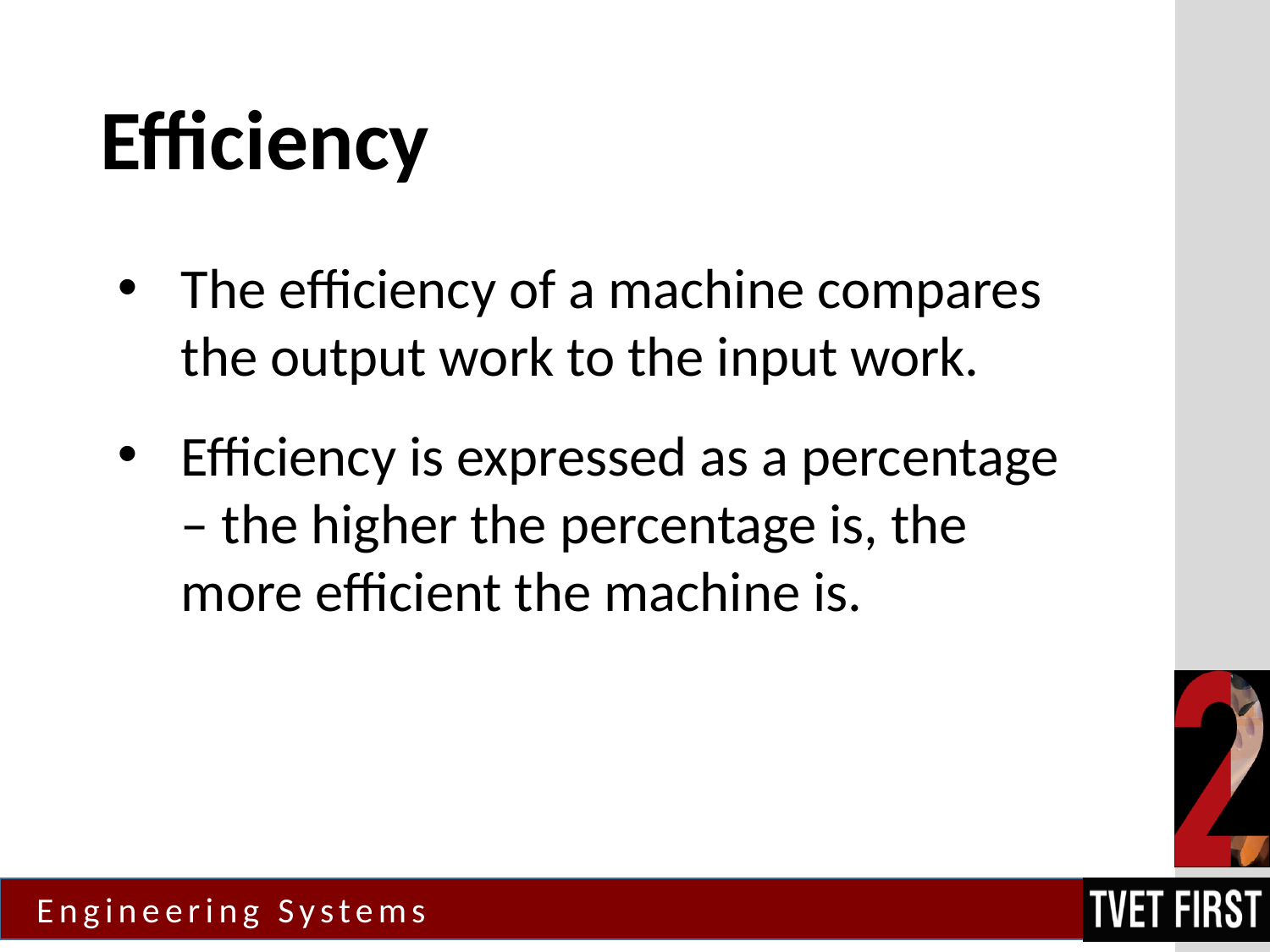

# Efficiency
The efficiency of a machine compares the output work to the input work.
Efficiency is expressed as a percentage – the higher the percentage is, the more efficient the machine is.